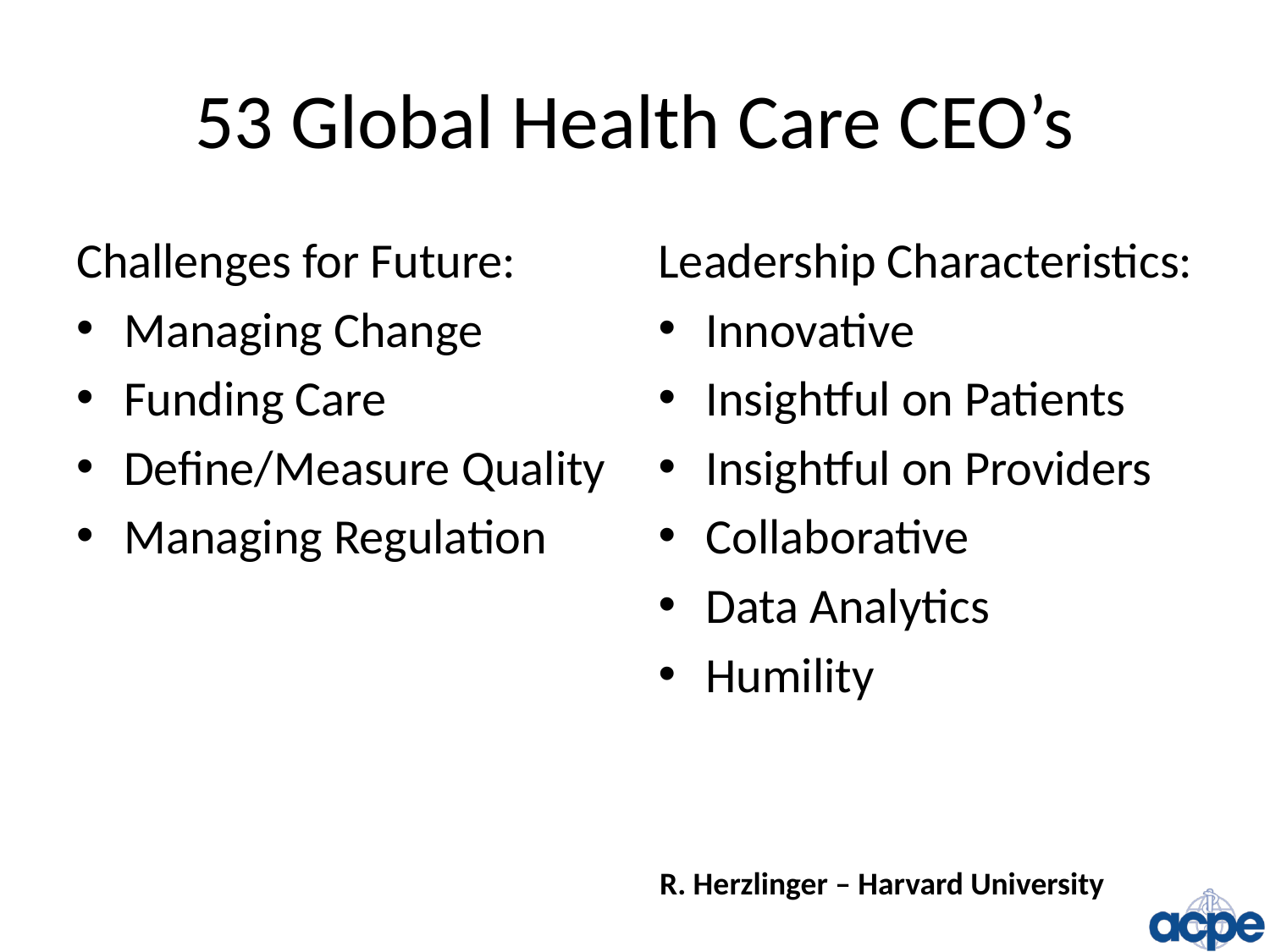

# 53 Global Health Care CEO’s
Challenges for Future:
Managing Change
Funding Care
Define/Measure Quality
Managing Regulation
Leadership Characteristics:
Innovative
Insightful on Patients
Insightful on Providers
Collaborative
Data Analytics
Humility
R. Herzlinger – Harvard University